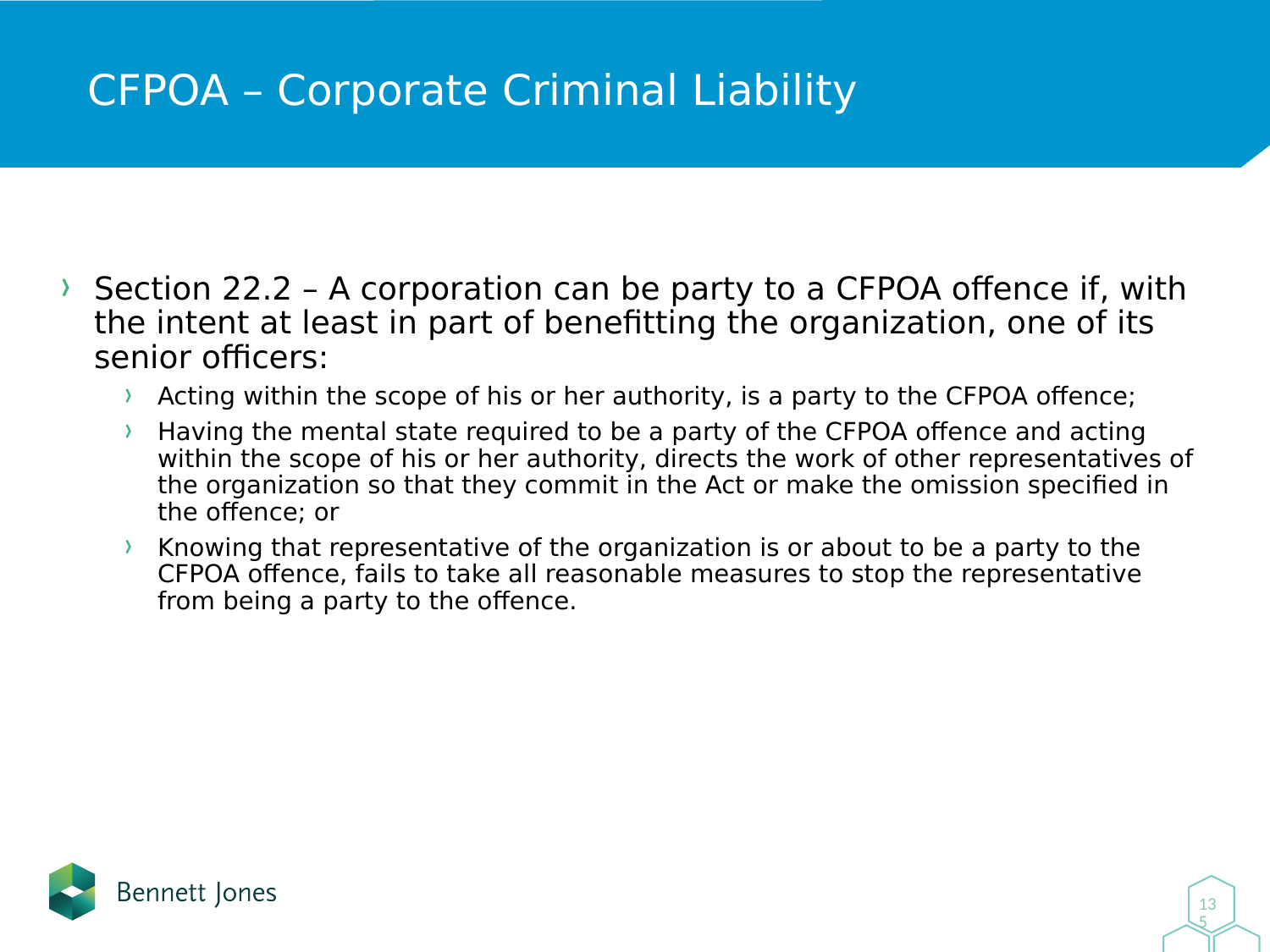

# CFPOA – Corporate Criminal Liability
Section 22.2 – A corporation can be party to a CFPOA offence if, with the intent at least in part of benefitting the organization, one of its senior officers:
Acting within the scope of his or her authority, is a party to the CFPOA offence;
Having the mental state required to be a party of the CFPOA offence and acting within the scope of his or her authority, directs the work of other representatives of the organization so that they commit in the Act or make the omission specified in the offence; or
Knowing that representative of the organization is or about to be a party to the CFPOA offence, fails to take all reasonable measures to stop the representative from being a party to the offence.

135